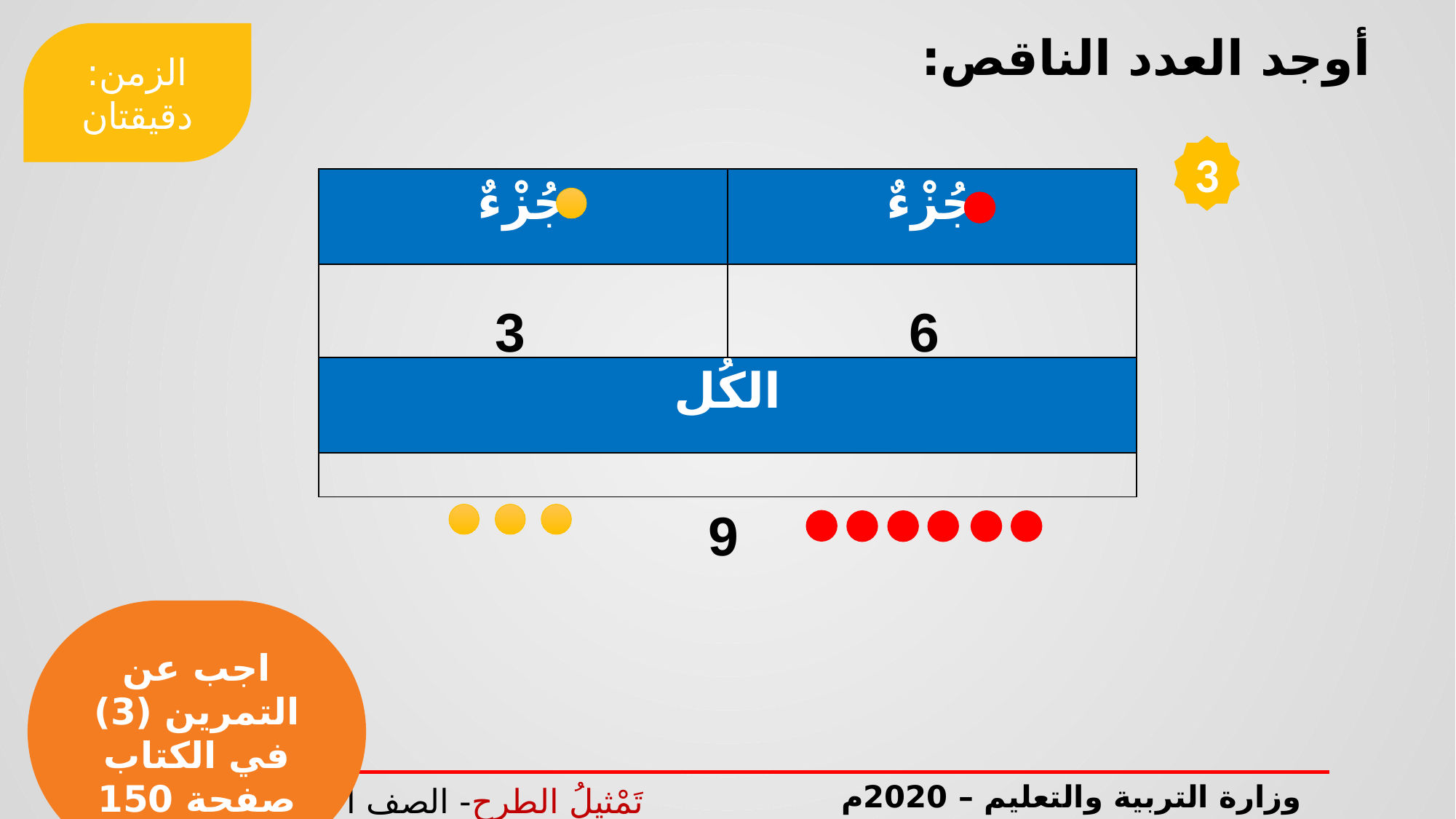

أوجد العدد الناقص:
الزمن: دقيقتان
3
| جُزْءٌ | جُزْءٌ |
| --- | --- |
|  |  |
| الكُل |  |
|  |  |

3
6
9

اجب عن التمرين (3)
في الكتاب صفحة 150
وزارة التربية والتعليم – 2020م
تَمْثيلُ الطرح- الصف الأول الابتدائي